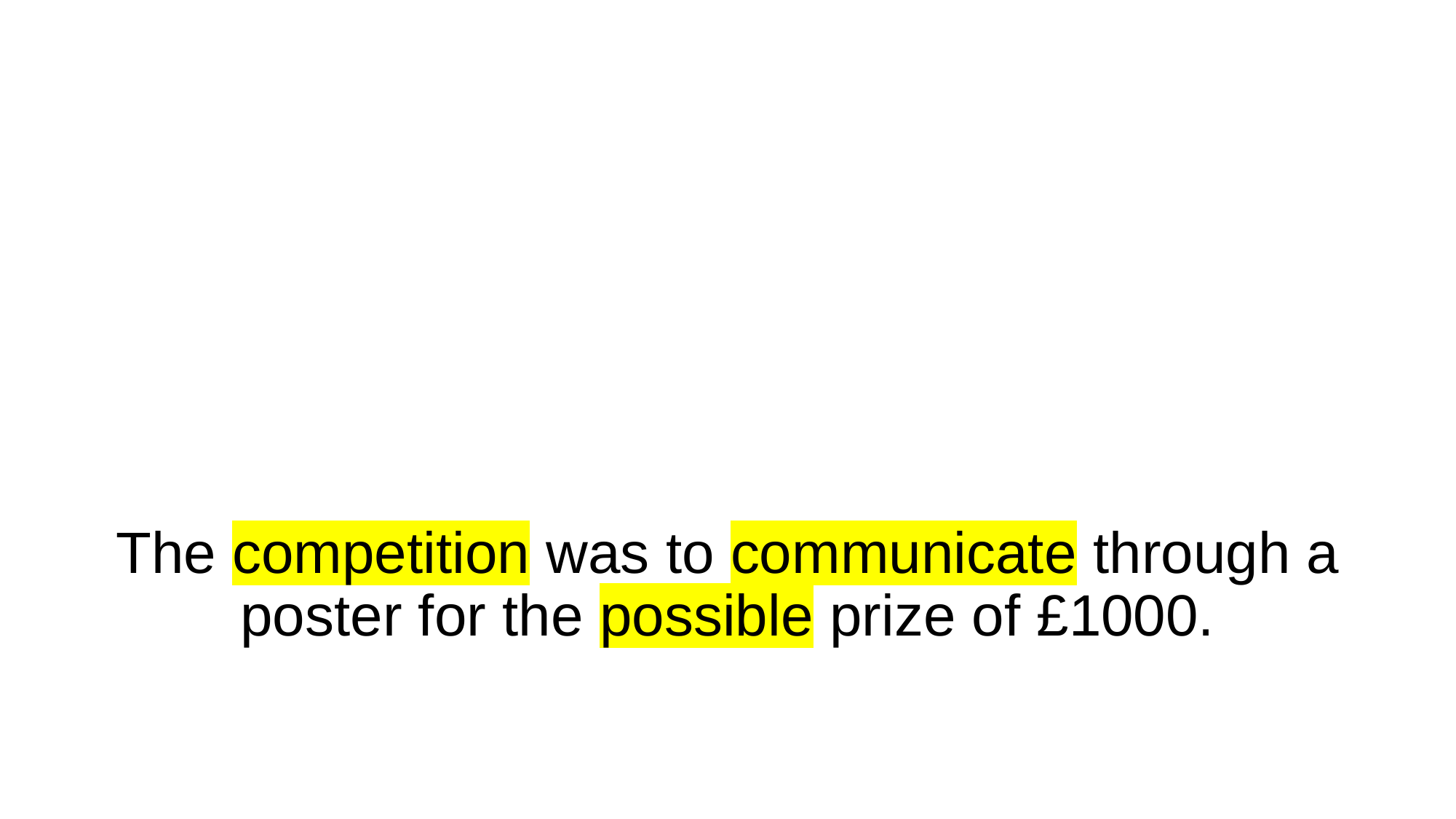

# The competition was to communicate through a poster for the possible prize of £1000.